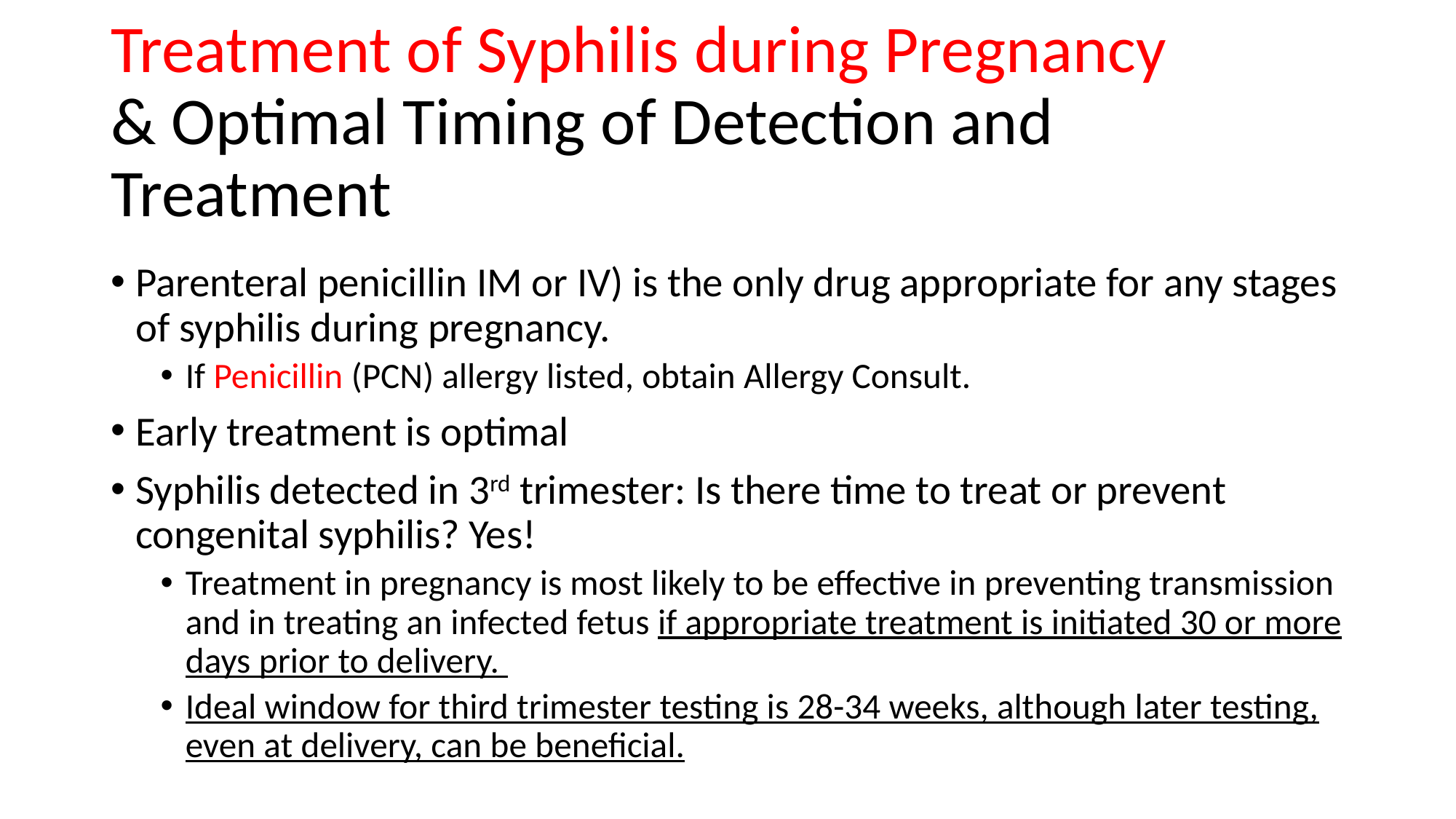

# Treatment of Syphilis during Pregnancy & Optimal Timing of Detection and Treatment
Parenteral penicillin IM or IV) is the only drug appropriate for any stages of syphilis during pregnancy.
If Penicillin (PCN) allergy listed, obtain Allergy Consult.
Early treatment is optimal
Syphilis detected in 3rd trimester: Is there time to treat or prevent congenital syphilis? Yes!
Treatment in pregnancy is most likely to be effective in preventing transmission and in treating an infected fetus if appropriate treatment is initiated 30 or more days prior to delivery.
Ideal window for third trimester testing is 28-34 weeks, although later testing, even at delivery, can be beneficial.